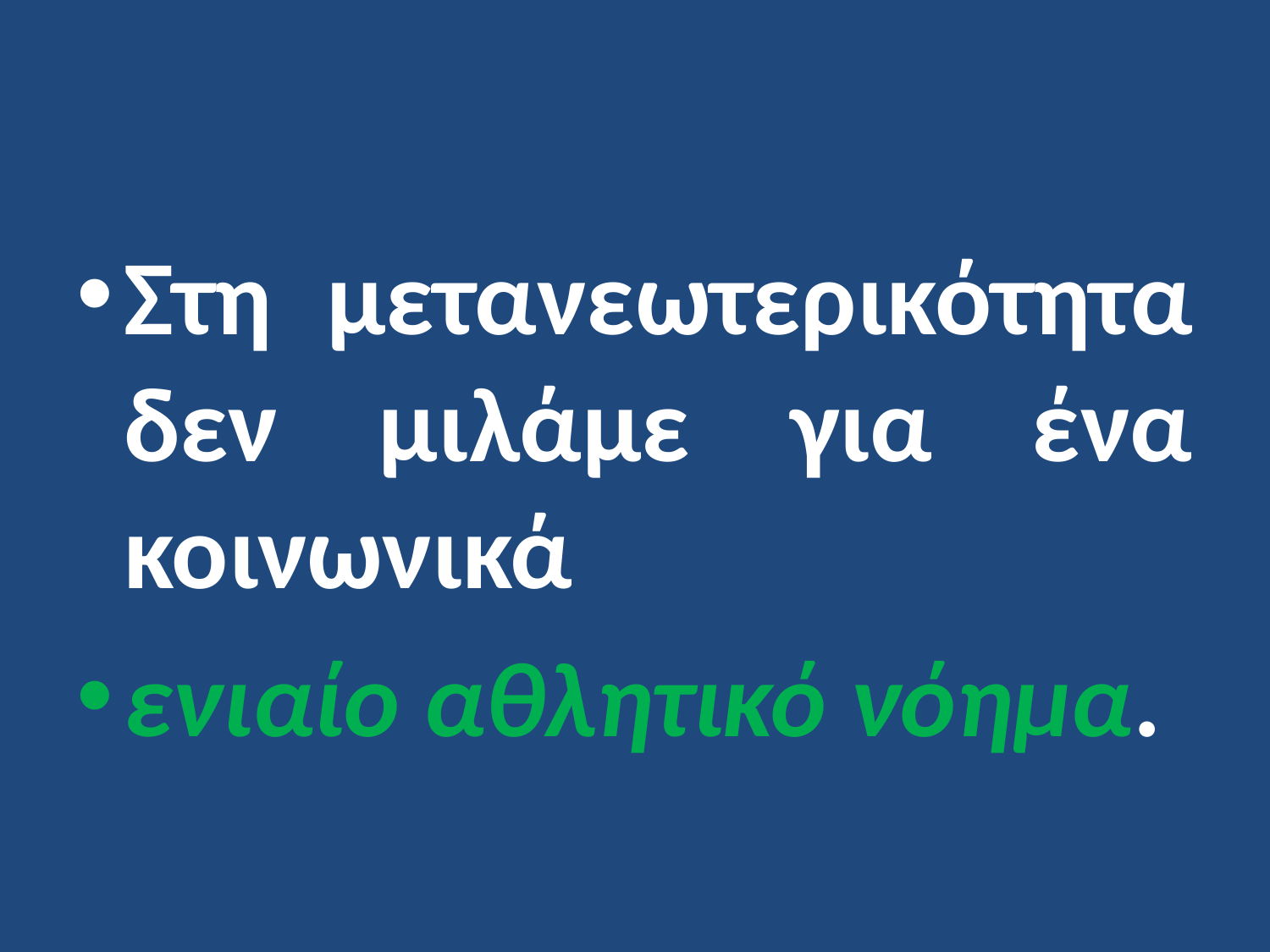

Στη μετανεωτερικότητα δεν μιλάμε για ένα κοινωνικά
ενιαίο αθλητικό νόημα.